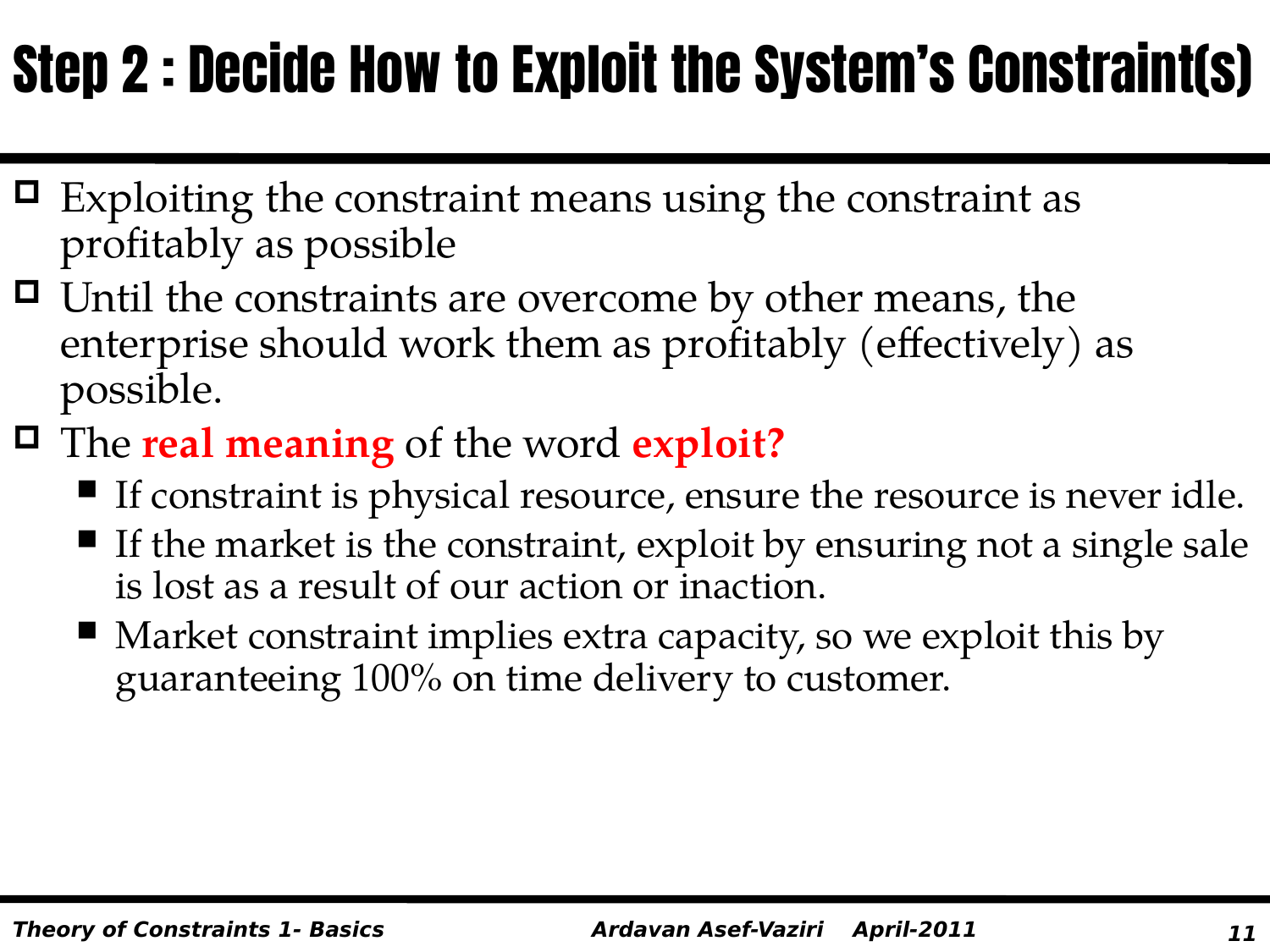

# Step 2 : Decide How to Exploit the System’s Constraint(s)
Exploiting the constraint means using the constraint as profitably as possible
Until the constraints are overcome by other means, the enterprise should work them as profitably (effectively) as possible.
The real meaning of the word exploit?
If constraint is physical resource, ensure the resource is never idle.
If the market is the constraint, exploit by ensuring not a single sale is lost as a result of our action or inaction.
Market constraint implies extra capacity, so we exploit this by guaranteeing 100% on time delivery to customer.